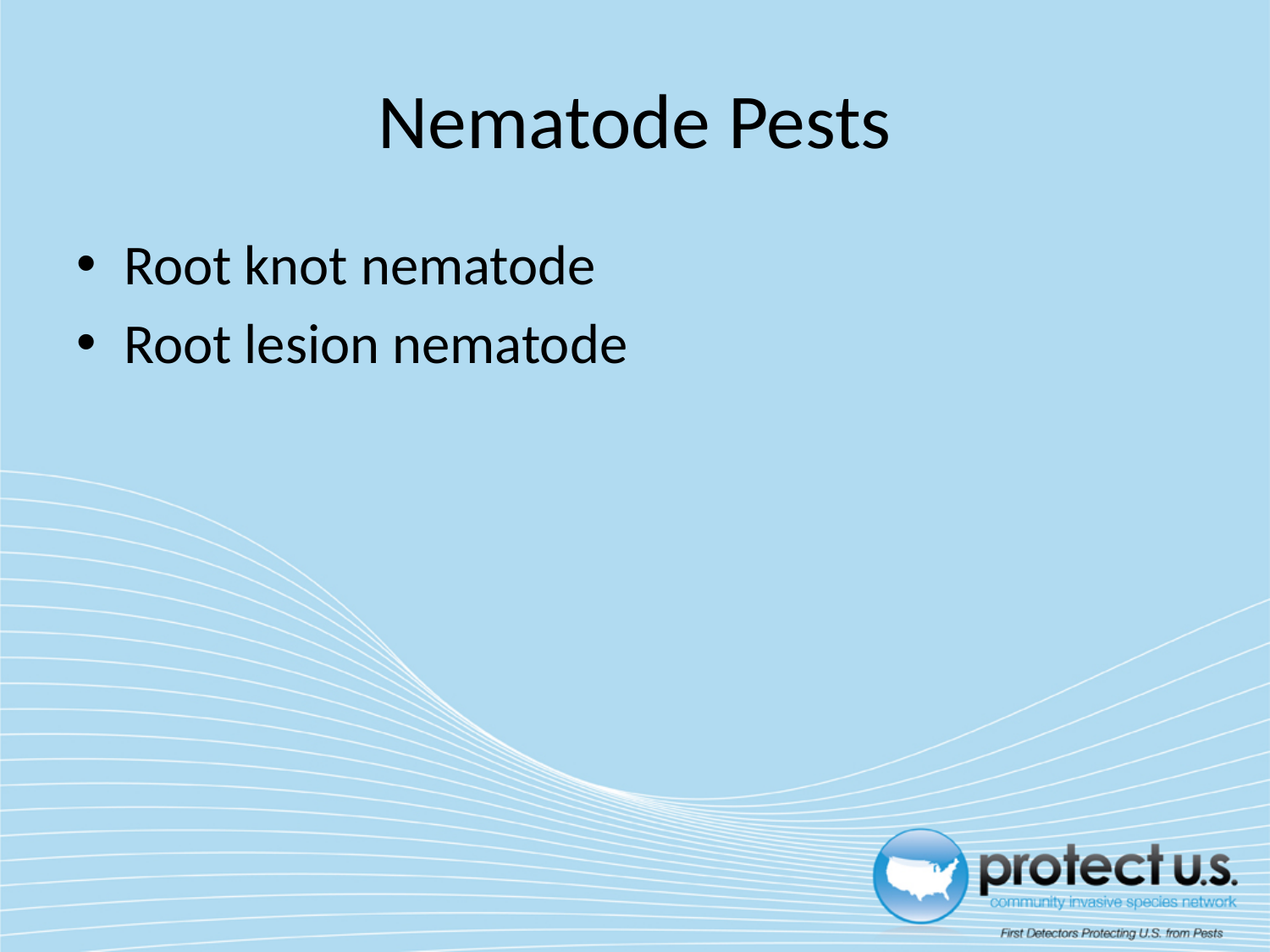

# Nematode Pests
Root knot nematode
Root lesion nematode